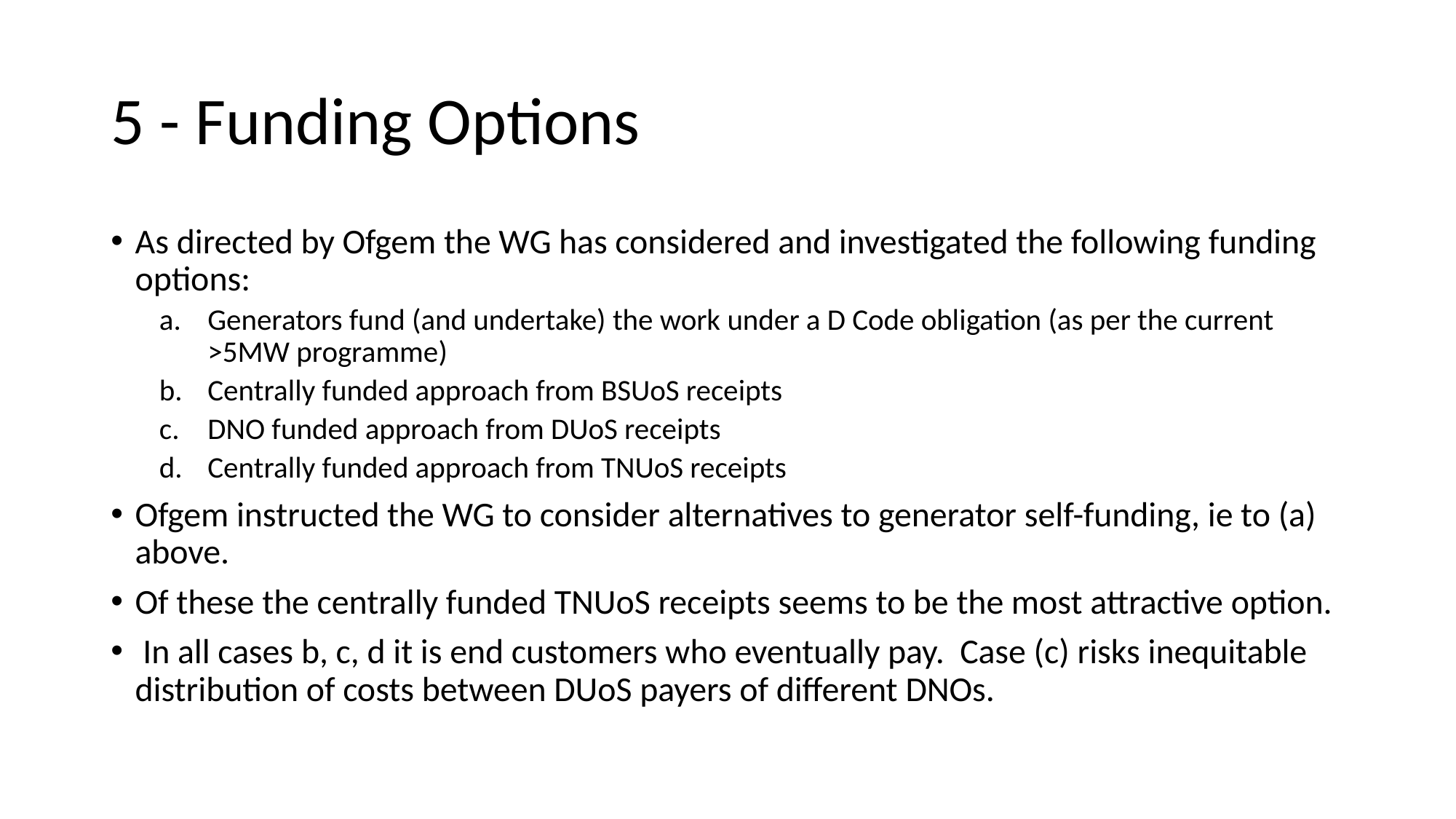

# 5 - Funding Options
As directed by Ofgem the WG has considered and investigated the following funding options:
Generators fund (and undertake) the work under a D Code obligation (as per the current >5MW programme)
Centrally funded approach from BSUoS receipts
DNO funded approach from DUoS receipts
Centrally funded approach from TNUoS receipts
Ofgem instructed the WG to consider alternatives to generator self-funding, ie to (a) above.
Of these the centrally funded TNUoS receipts seems to be the most attractive option.
 In all cases b, c, d it is end customers who eventually pay.  Case (c) risks inequitable distribution of costs between DUoS payers of different DNOs.